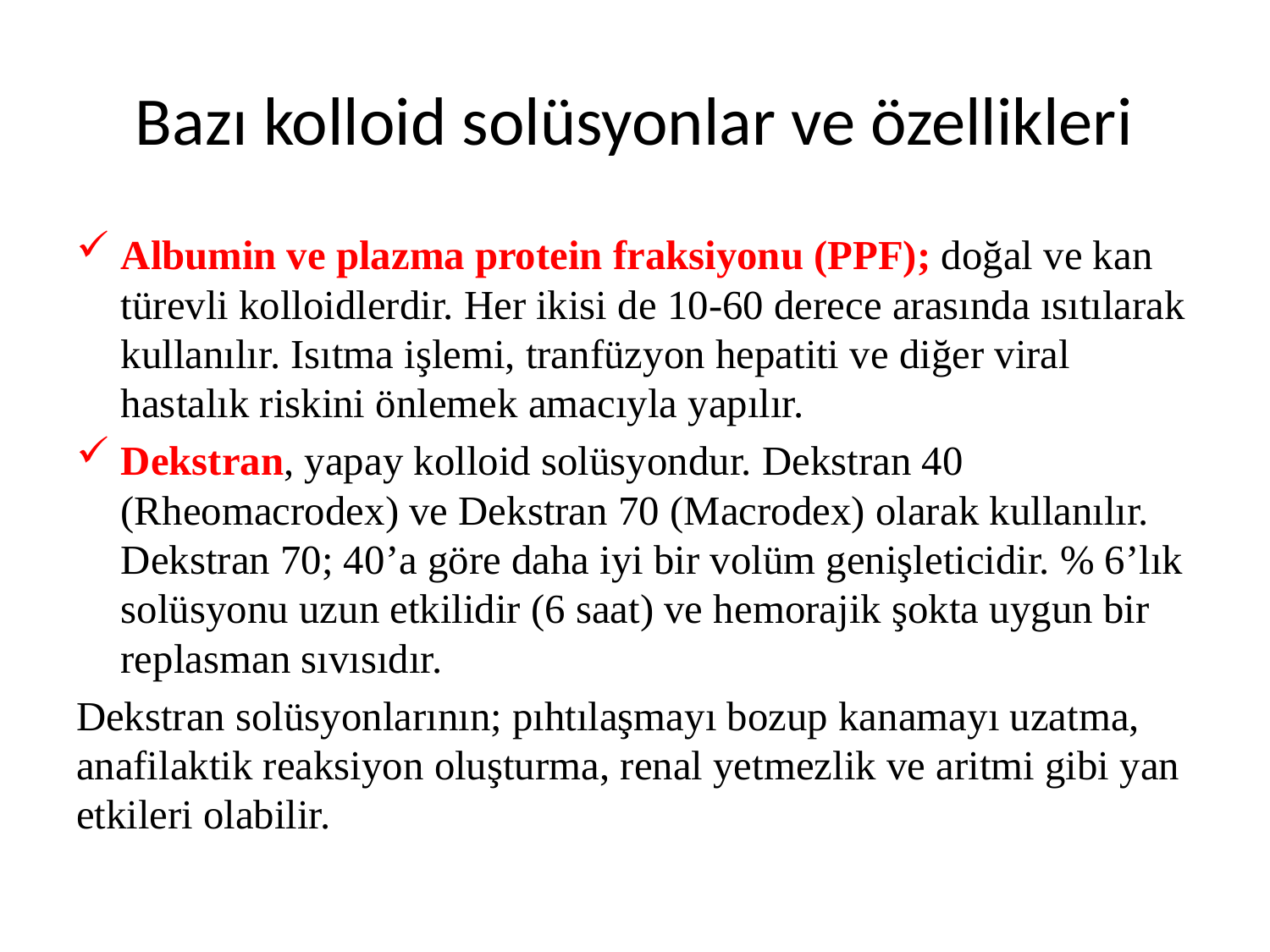

# Bazı kolloid solüsyonlar ve özellikleri
Albumin ve plazma protein fraksiyonu (PPF); doğal ve kan türevli kolloidlerdir. Her ikisi de 10-60 derece arasında ısıtılarak kullanılır. Isıtma işlemi, tranfüzyon hepatiti ve diğer viral hastalık riskini önlemek amacıyla yapılır.
Dekstran, yapay kolloid solüsyondur. Dekstran 40 (Rheomacrodex) ve Dekstran 70 (Macrodex) olarak kullanılır. Dekstran 70; 40’a göre daha iyi bir volüm genişleticidir. % 6’lık solüsyonu uzun etkilidir (6 saat) ve hemorajik şokta uygun bir replasman sıvısıdır.
Dekstran solüsyonlarının; pıhtılaşmayı bozup kanamayı uzatma, anafilaktik reaksiyon oluşturma, renal yetmezlik ve aritmi gibi yan etkileri olabilir.